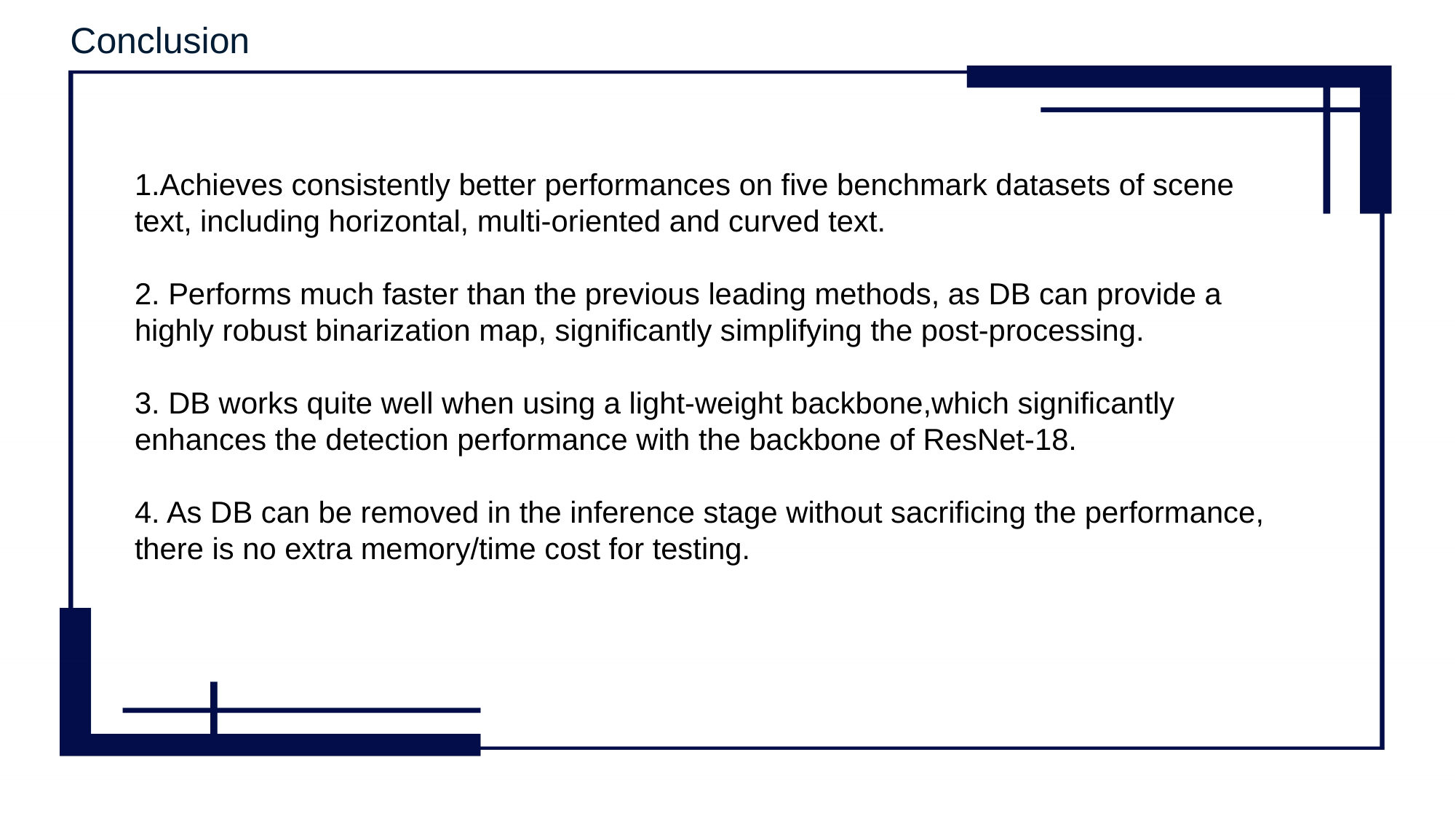

Conclusion
1.Achieves consistently better performances on five benchmark datasets of scene text, including horizontal, multi-oriented and curved text.

2. Performs much faster than the previous leading methods, as DB can provide a highly robust binarization map, significantly simplifying the post-processing.

3. DB works quite well when using a light-weight backbone,which significantly enhances the detection performance with the backbone of ResNet-18.

4. As DB can be removed in the inference stage without sacrificing the performance, there is no extra memory/time cost for testing.